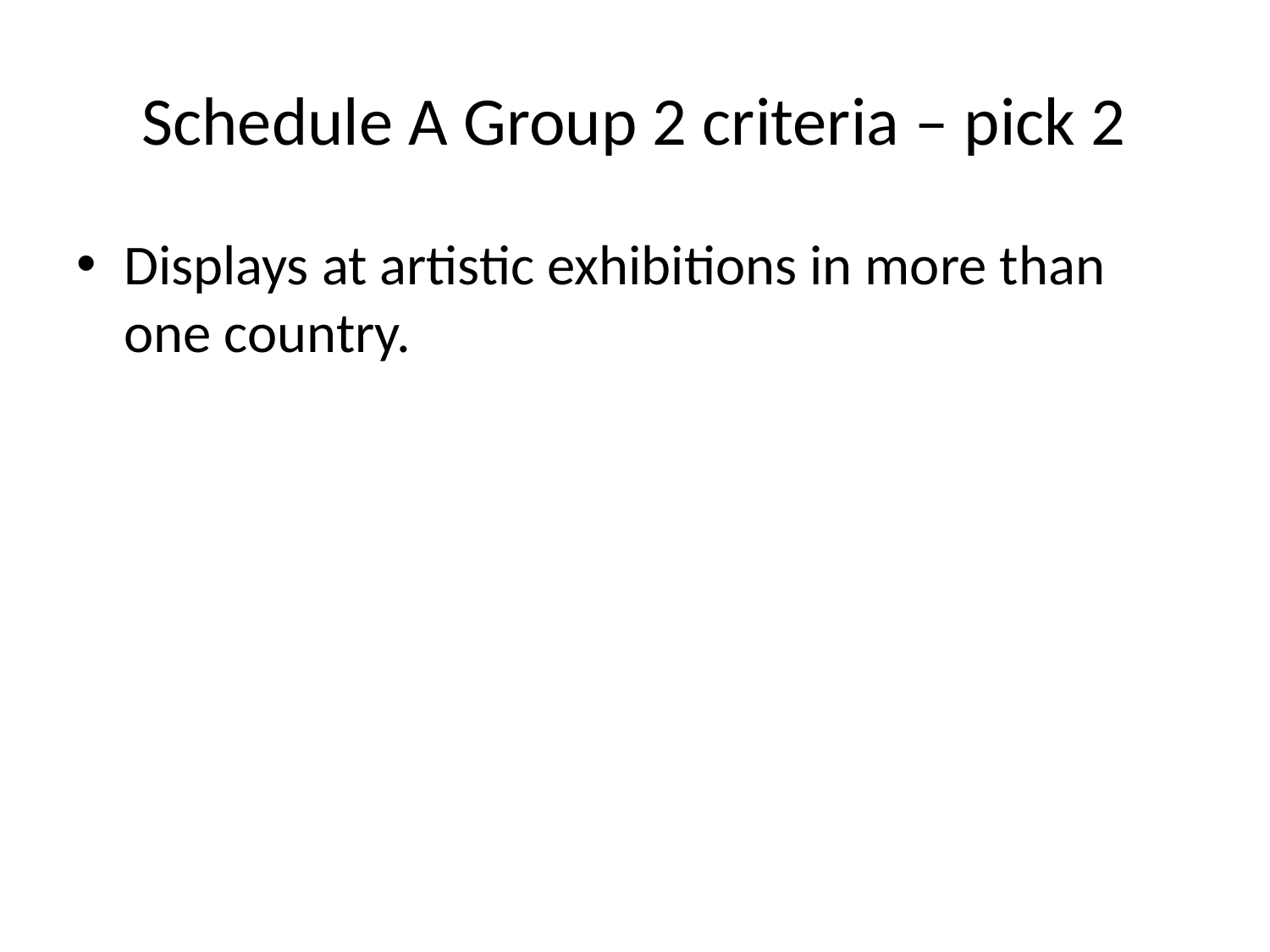

# Schedule A Group 2 criteria – pick 2
Displays at artistic exhibitions in more than one country.